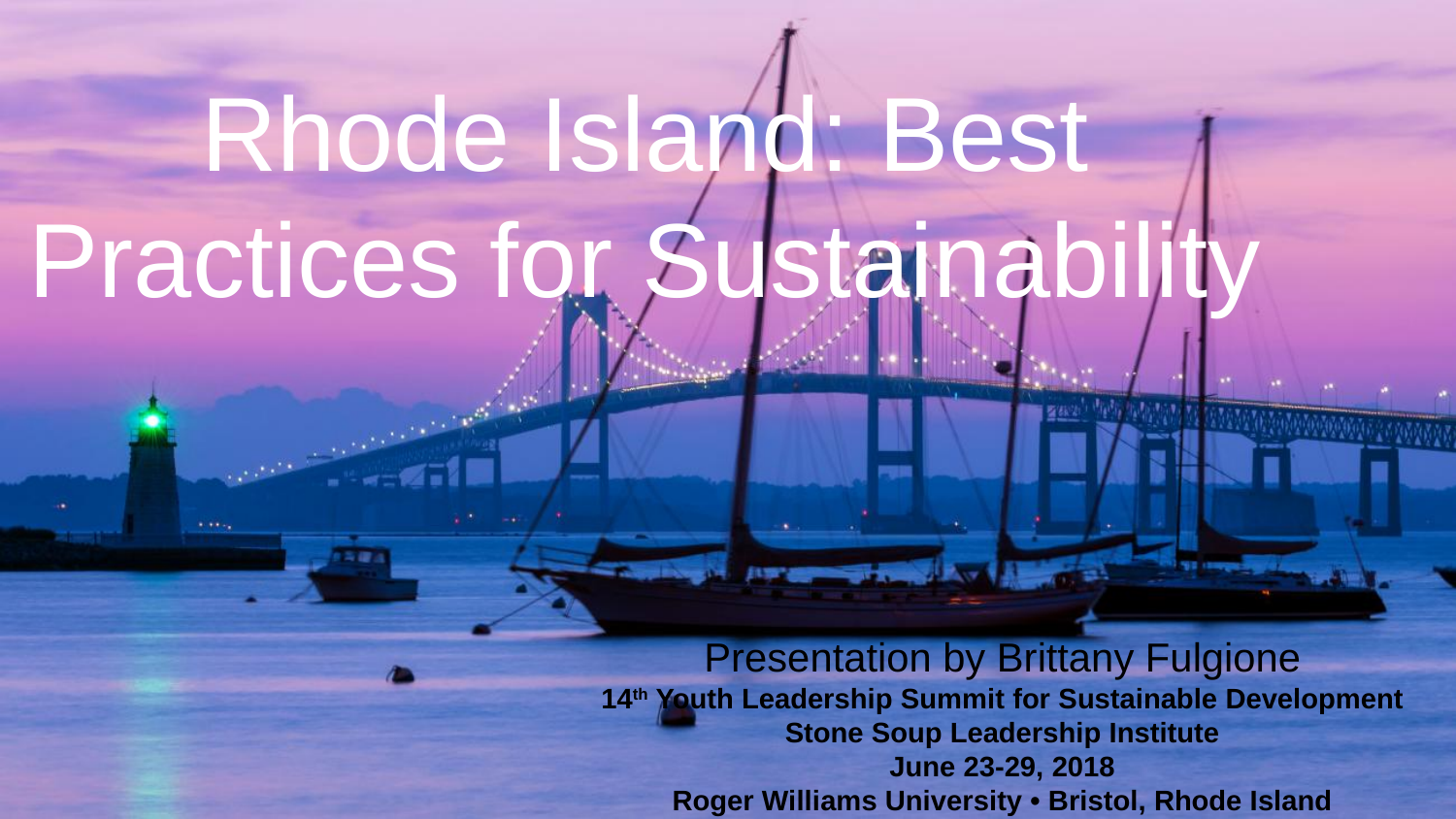

# Rhode Island: Best Practices for Sustainability
Presentation by Brittany Fulgione
14th Youth Leadership Summit for Sustainable Development
Stone Soup Leadership Institute
June 23-29, 2018
Roger Williams University • Bristol, Rhode Island